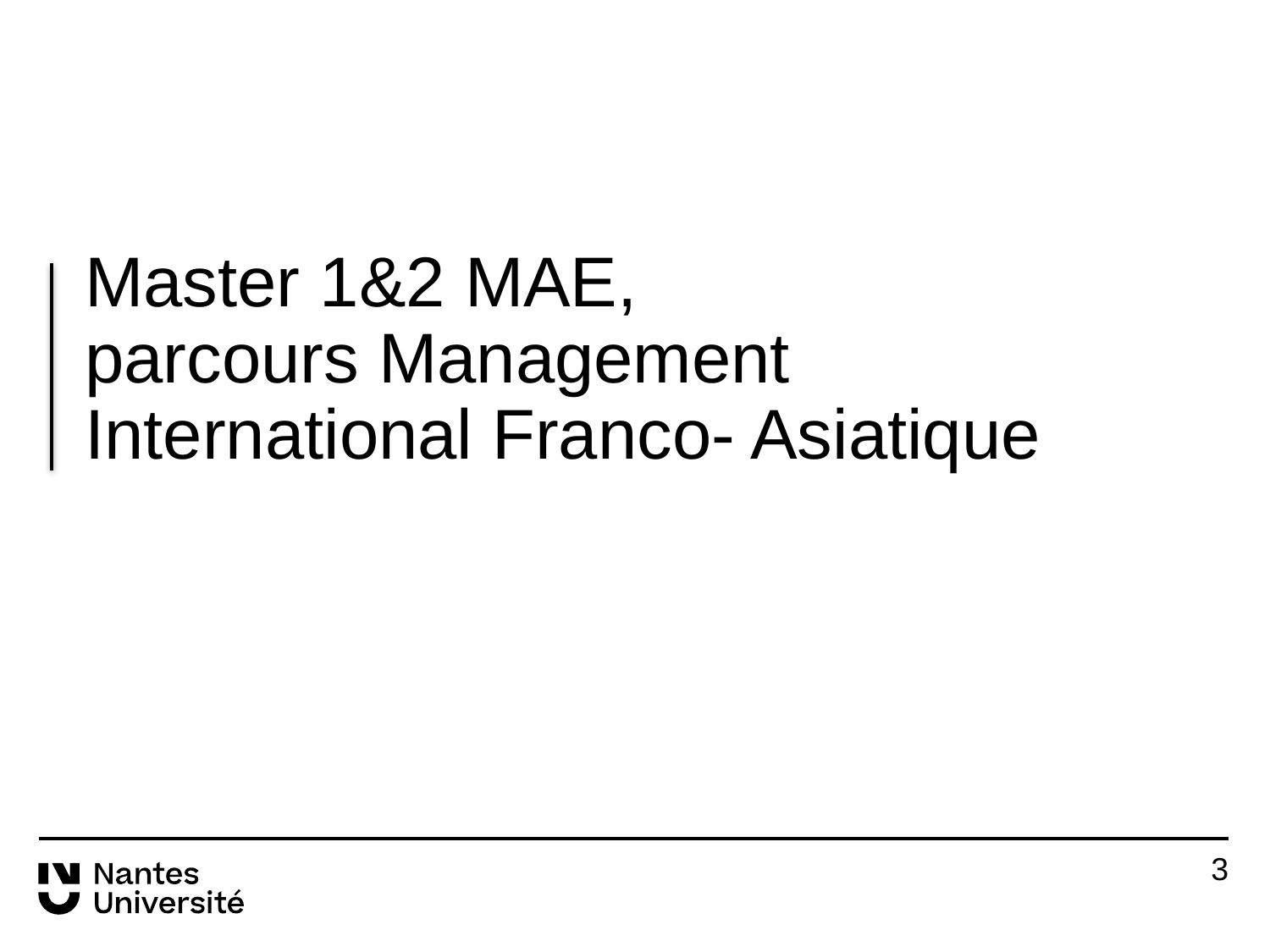

Master 1&2 MAE,
parcours Management International Franco- Asiatique

3